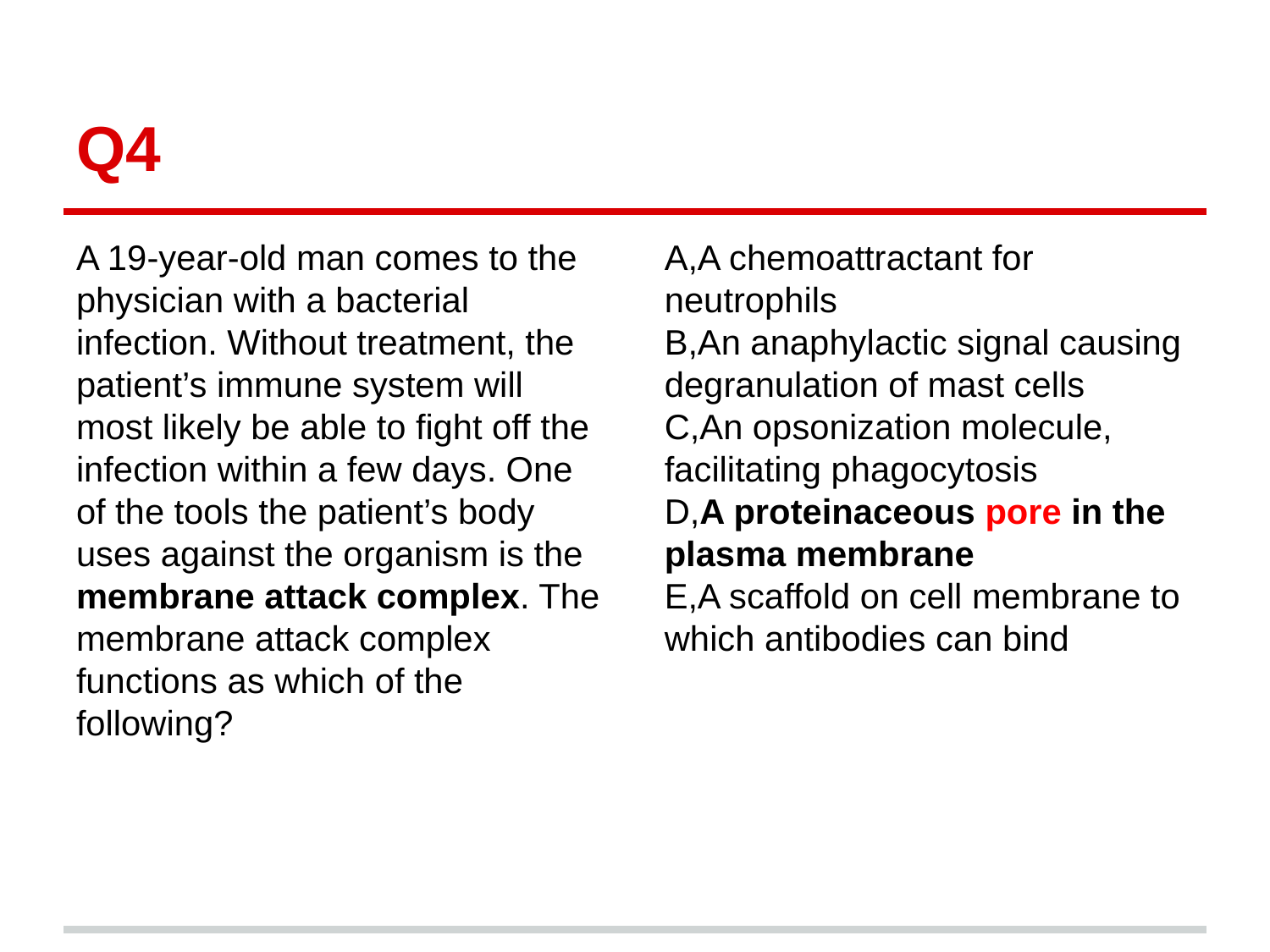

# Q4
A 19-year-old man comes to the physician with a bacterial infection. Without treatment, the patient’s immune system will most likely be able to fight off the infection within a few days. One of the tools the patient’s body uses against the organism is the membrane attack complex. The membrane attack complex functions as which of the following?
A,A chemoattractant for neutrophils
B,An anaphylactic signal causing degranulation of mast cells
C,An opsonization molecule, facilitating phagocytosis
D,A proteinaceous pore in the plasma membrane
E,A scaffold on cell membrane to which antibodies can bind